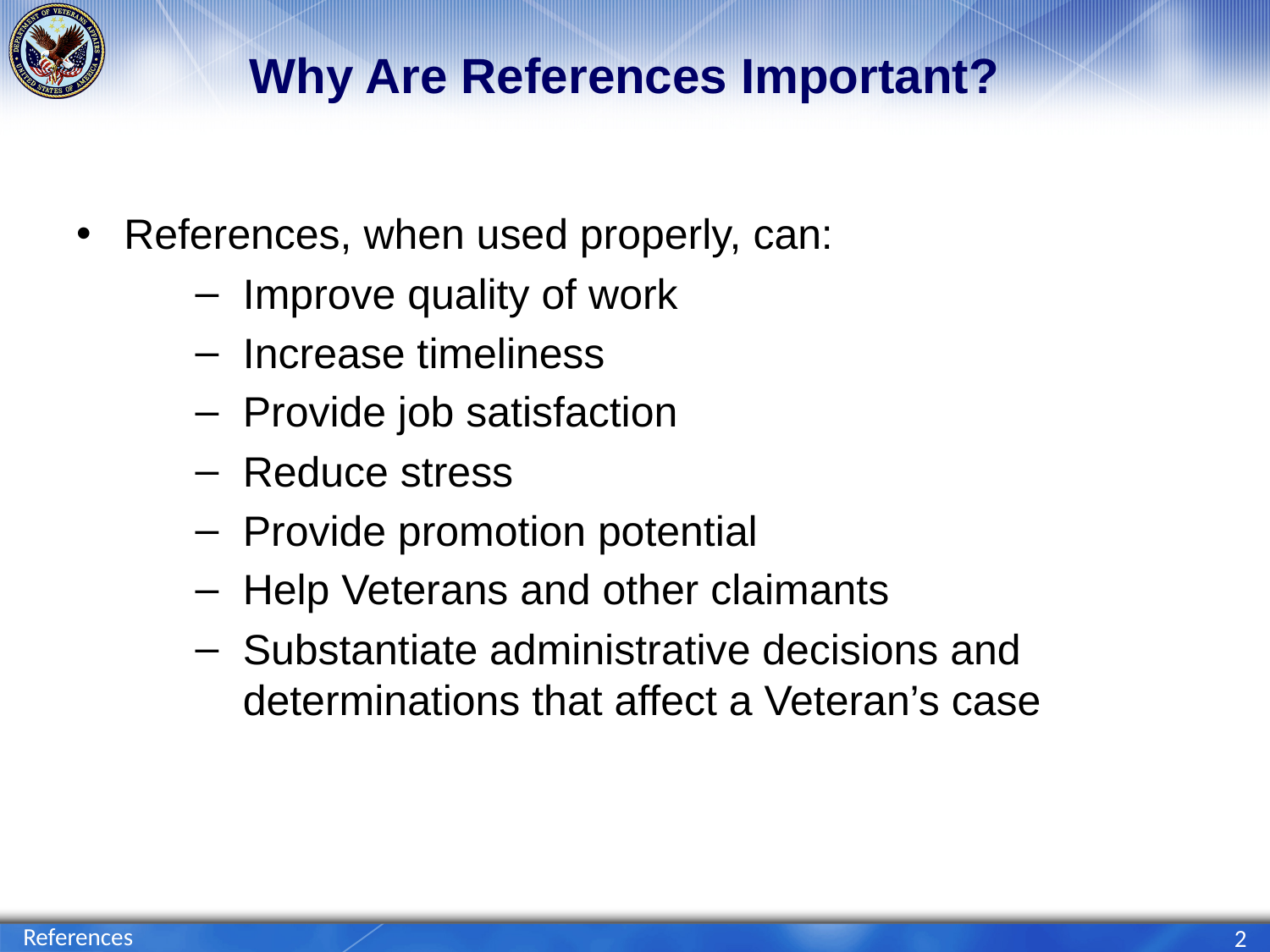

# Why Are References Important?
References, when used properly, can:
Improve quality of work
Increase timeliness
Provide job satisfaction
Reduce stress
Provide promotion potential
Help Veterans and other claimants
Substantiate administrative decisions and determinations that affect a Veteran’s case
References
2